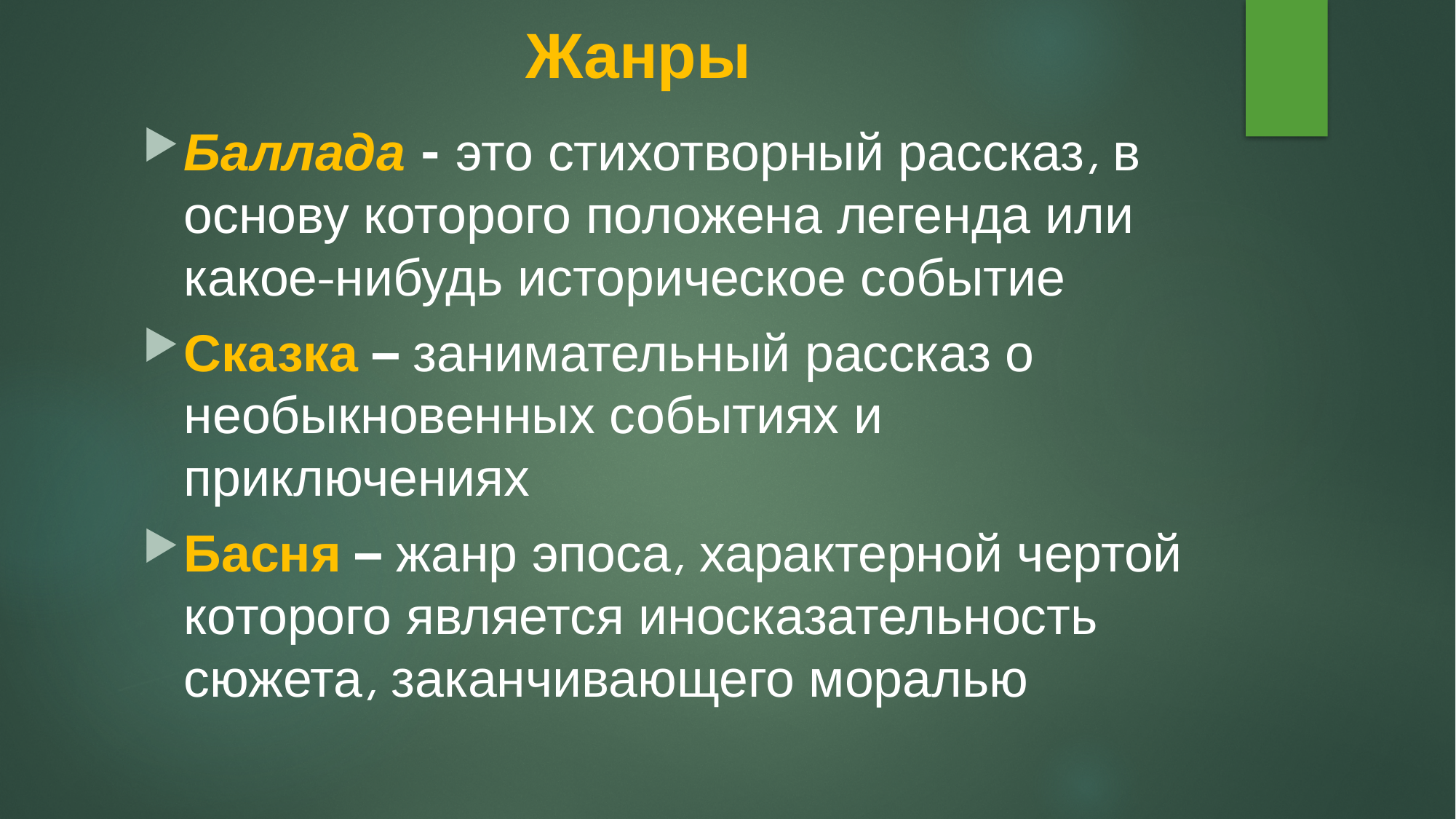

# Жанры
Баллада - это стихотворный рассказ, в основу которого положена легенда или какое-нибудь историческое событие
Сказка – занимательный рассказ о необыкновенных событиях и приключениях
Басня – жанр эпоса, характерной чертой которого является иносказательность сюжета, заканчивающего моралью